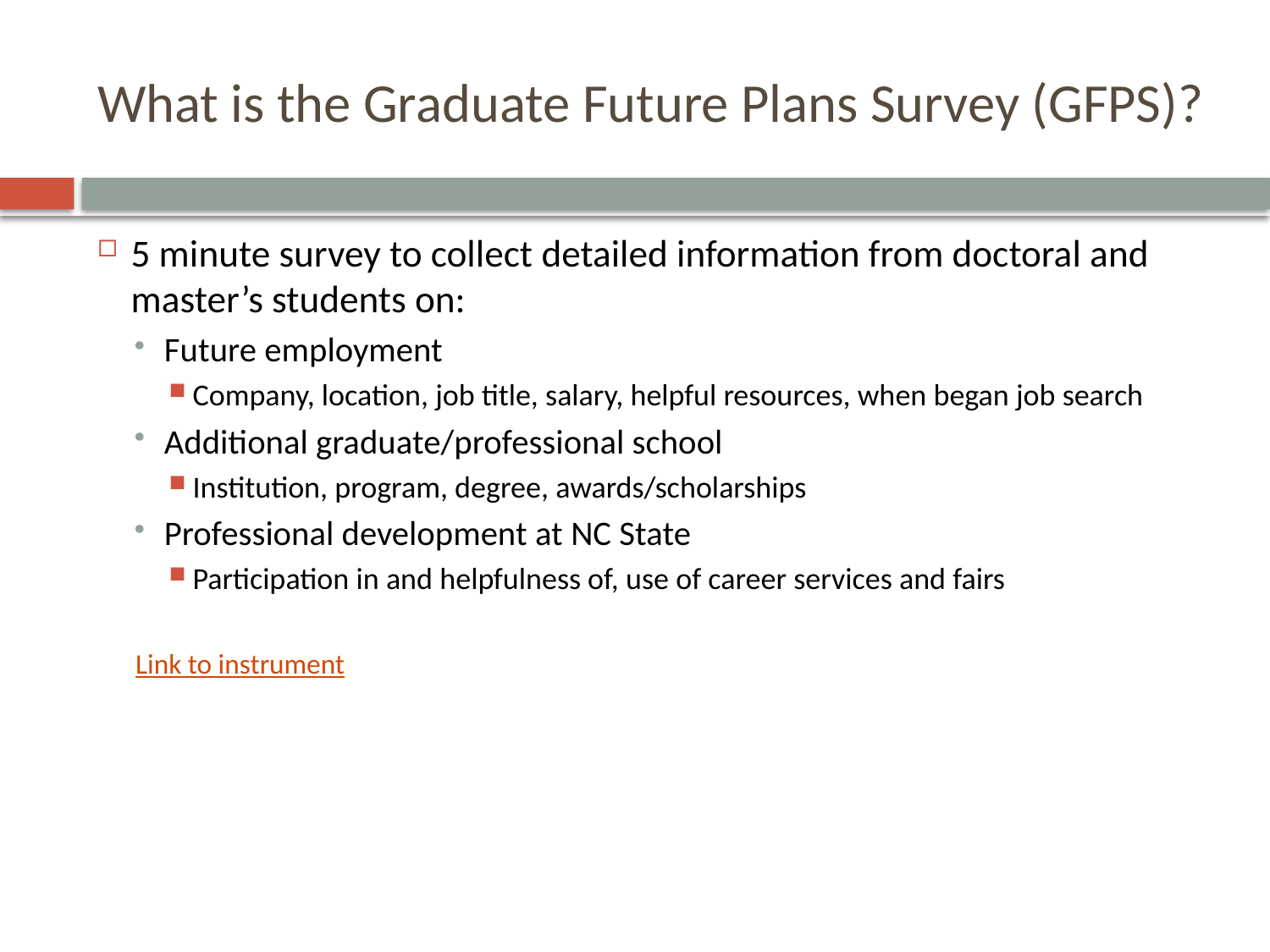

# What is the Graduate Future Plans Survey (GFPS)?
5 minute survey to collect detailed information from doctoral and master’s students on:
Future employment
Company, location, job title, salary, helpful resources, when began job search
Additional graduate/professional school
Institution, program, degree, awards/scholarships
Professional development at NC State
Participation in and helpfulness of, use of career services and fairs

Link to instrument